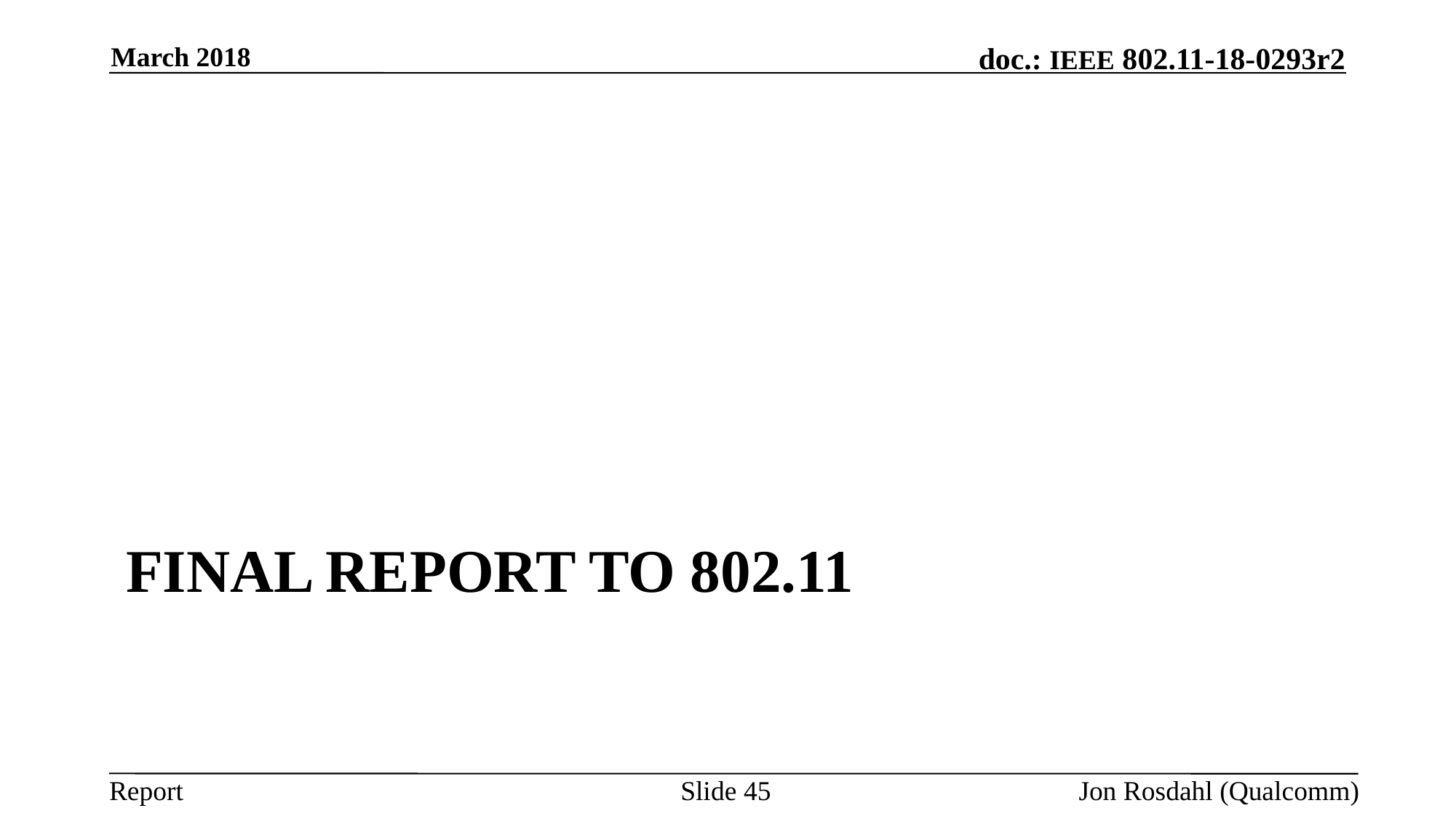

March 2018

# Final Report to 802.11
Slide 45
Jon Rosdahl (Qualcomm)